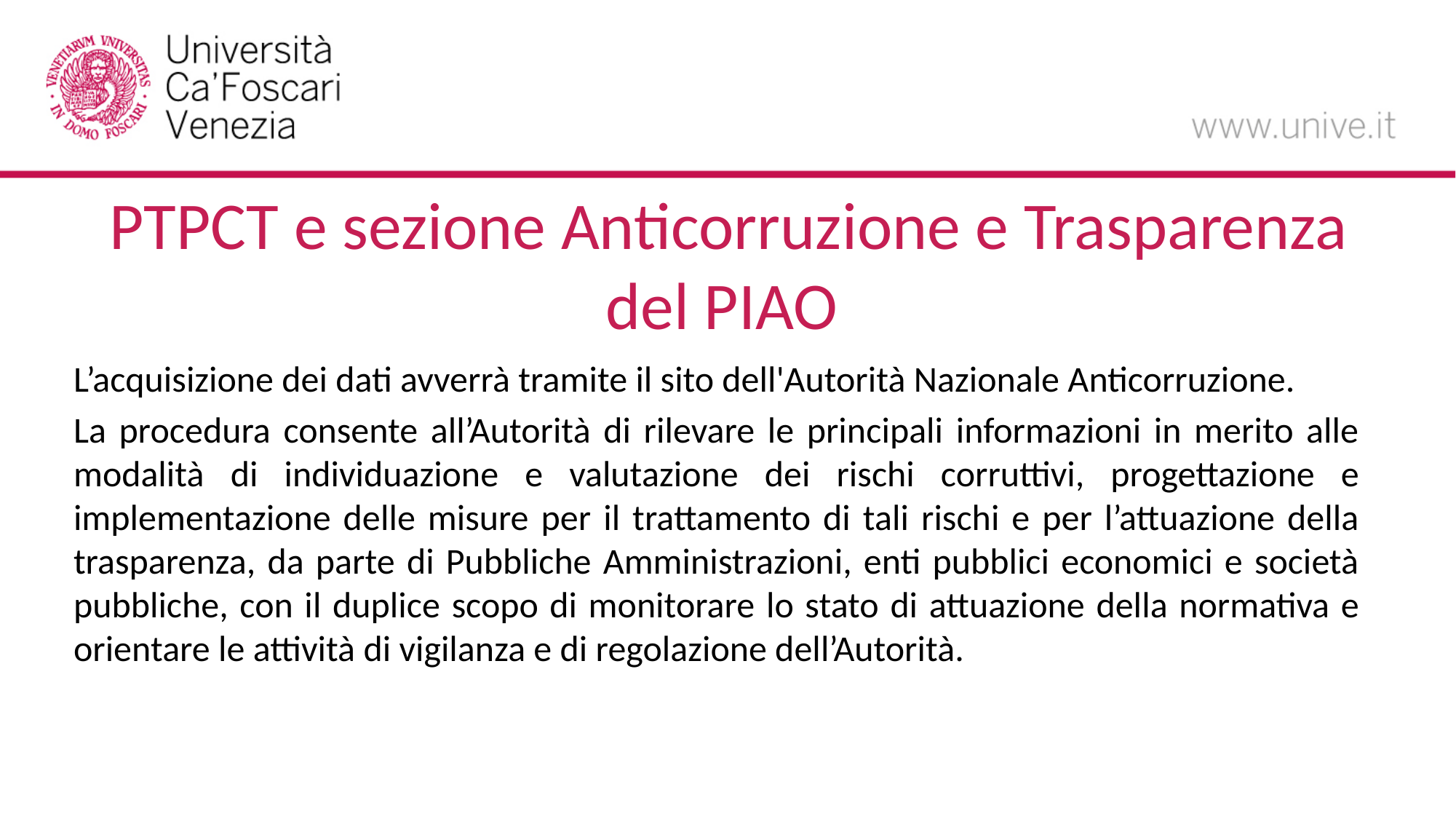

# PTPCT e sezione Anticorruzione e Trasparenza del PIAO
L’acquisizione dei dati avverrà tramite il sito dell'Autorità Nazionale Anticorruzione.
La procedura consente all’Autorità di rilevare le principali informazioni in merito alle modalità di individuazione e valutazione dei rischi corruttivi, progettazione e implementazione delle misure per il trattamento di tali rischi e per l’attuazione della trasparenza, da parte di Pubbliche Amministrazioni, enti pubblici economici e società pubbliche, con il duplice scopo di monitorare lo stato di attuazione della normativa e orientare le attività di vigilanza e di regolazione dell’Autorità.